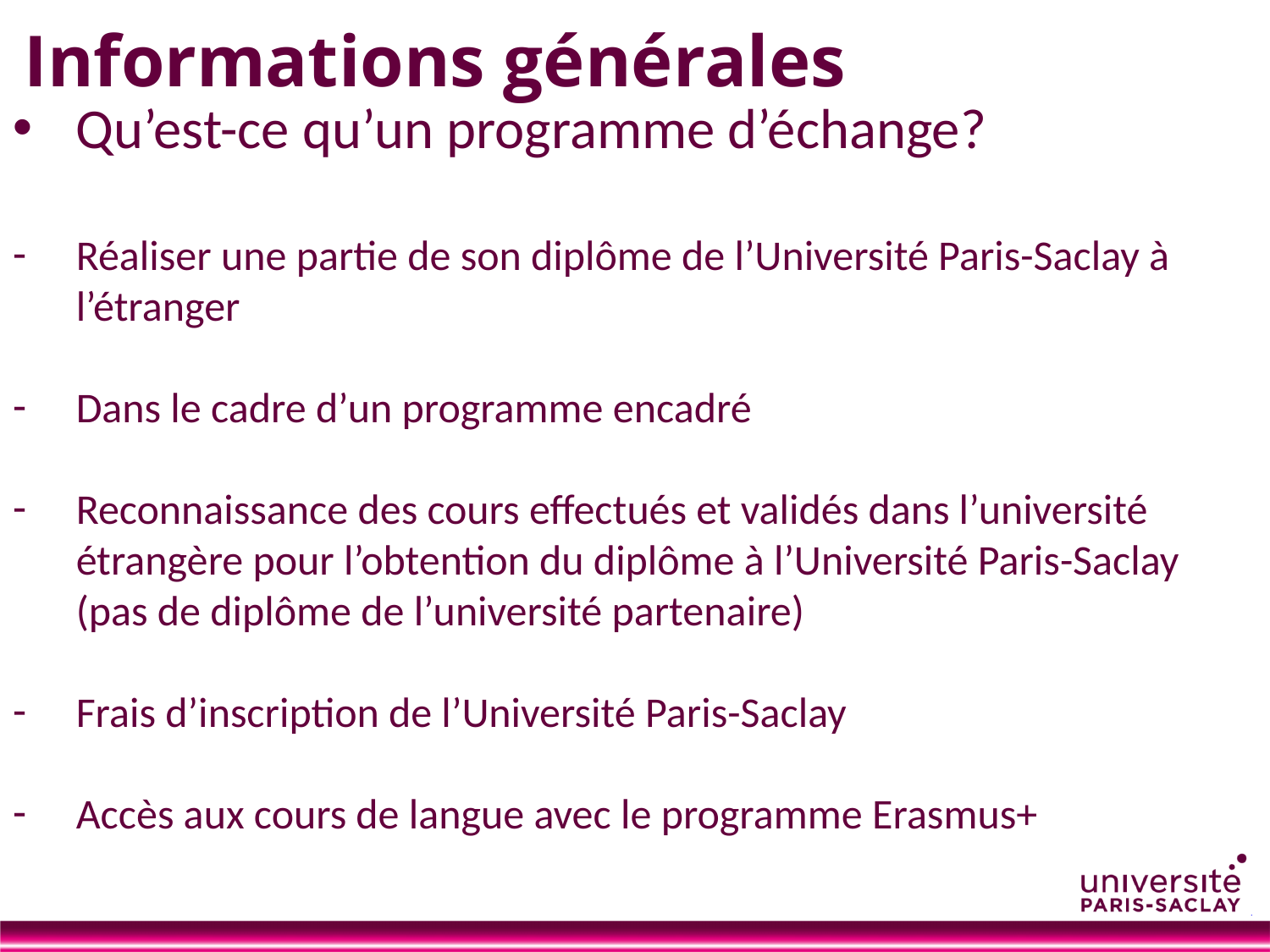

# Informations générales
Qu’est-ce qu’un programme d’échange?

Réaliser une partie de son diplôme de l’Université Paris-Saclay à l’étranger
Dans le cadre d’un programme encadré

Reconnaissance des cours effectués et validés dans l’université étrangère pour l’obtention du diplôme à l’Université Paris-Saclay (pas de diplôme de l’université partenaire)
Frais d’inscription de l’Université Paris-Saclay
Accès aux cours de langue avec le programme Erasmus+